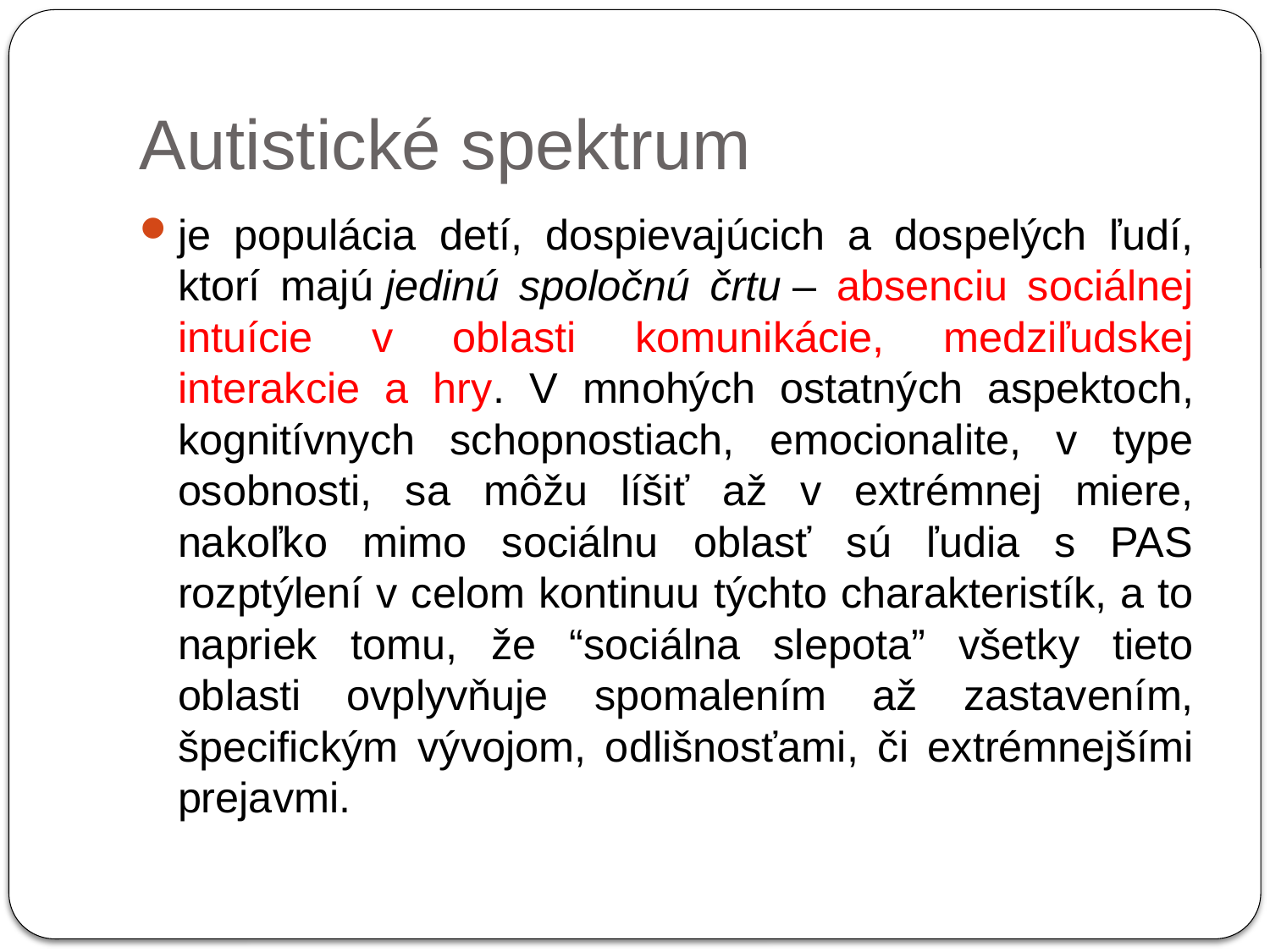

# Autistické spektrum
je populácia detí, dospievajúcich a dospelých ľudí, ktorí majú jedinú spoločnú črtu – absenciu sociálnej intuície v oblasti komunikácie, medziľudskej interakcie a hry. V mnohých ostatných aspektoch, kognitívnych schopnostiach, emocionalite, v type osobnosti, sa môžu líšiť až v extrémnej miere, nakoľko mimo sociálnu oblasť sú ľudia s PAS rozptýlení v celom kontinuu týchto charakteristík, a to napriek tomu, že “sociálna slepota” všetky tieto oblasti ovplyvňuje spomalením až zastavením, špecifickým vývojom, odlišnosťami, či extrémnejšími prejavmi.